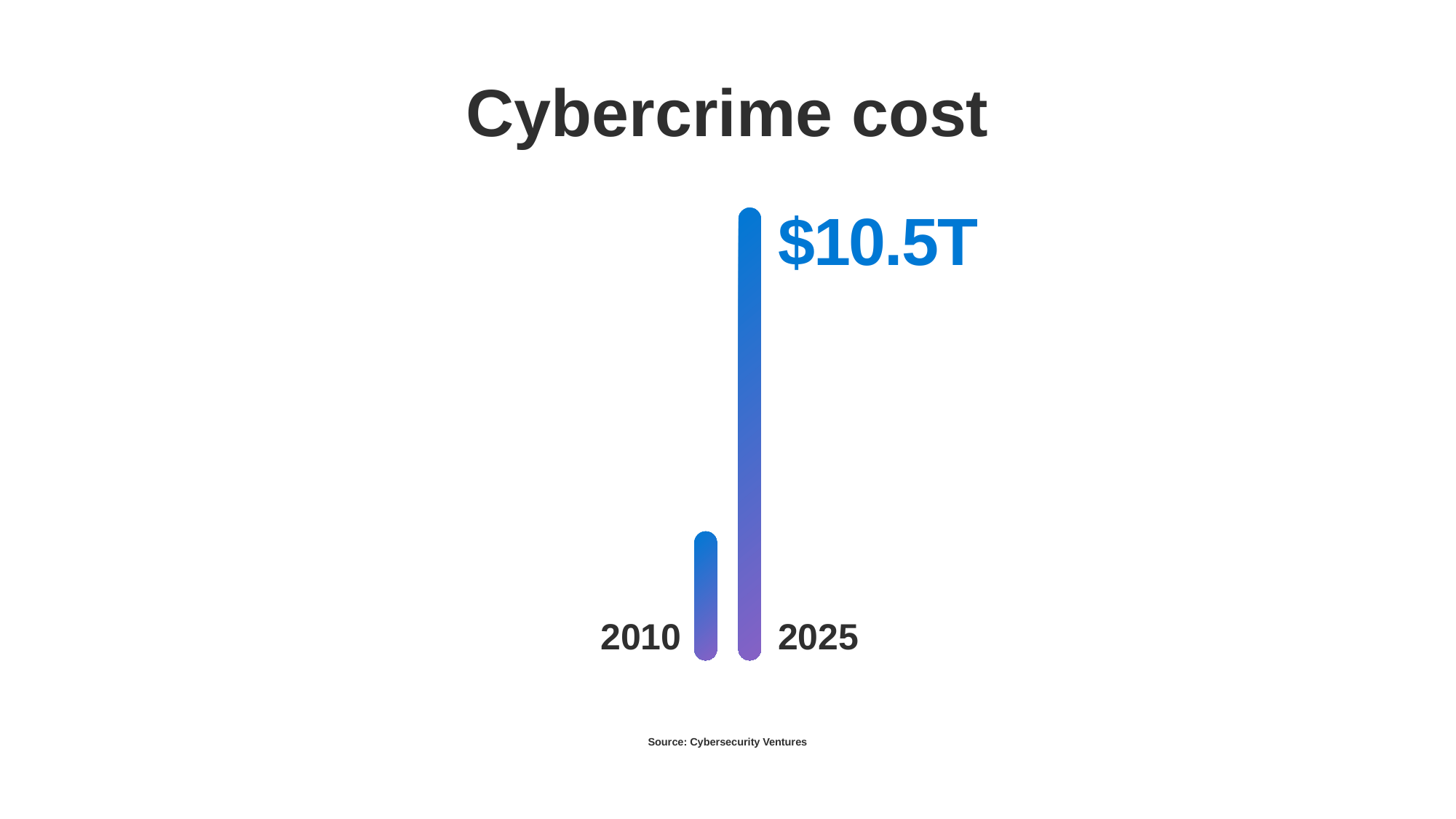

Cybercrime cost

$10.5T

2010
2025
Source: Cybersecurity Ventures